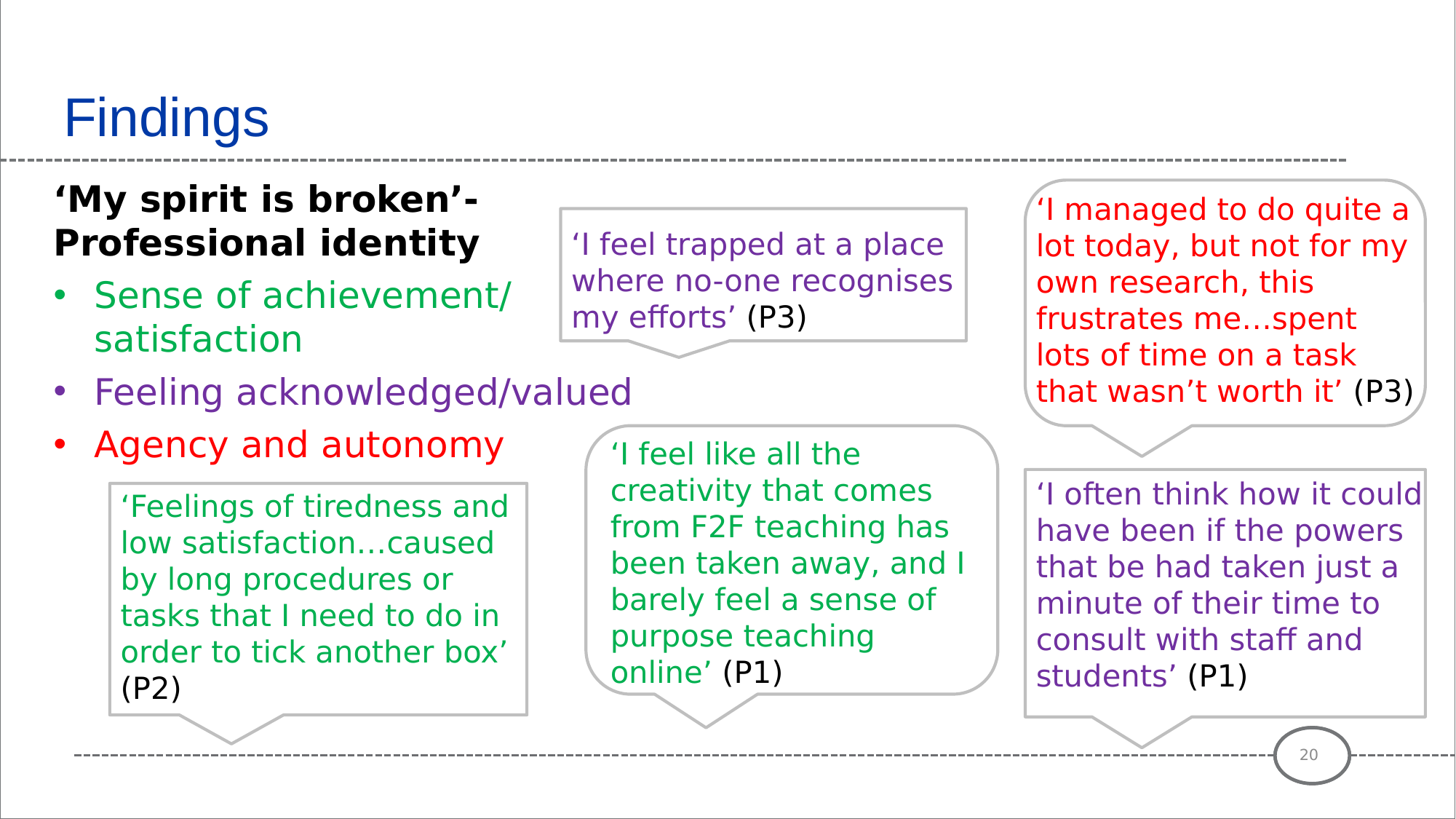

# Findings
‘My spirit is broken’-Professional identity
Sense of achievement/ satisfaction
Feeling acknowledged/valued
Agency and autonomy

‘I managed to do quite a lot today, but not for my own research, this frustrates me…spent lots of time on a task that wasn’t worth it’ (P3)

‘I feel trapped at a place where no-one recognises my efforts’ (P3)

‘I feel like all the creativity that comes from F2F teaching has been taken away, and I barely feel a sense of purpose teaching online’ (P1)

‘I often think how it could have been if the powers that be had taken just a minute of their time to consult with staff and students’ (P1)
‘Feelings of tiredness and low satisfaction…caused by long procedures or tasks that I need to do in order to tick another box’ (P2)

20